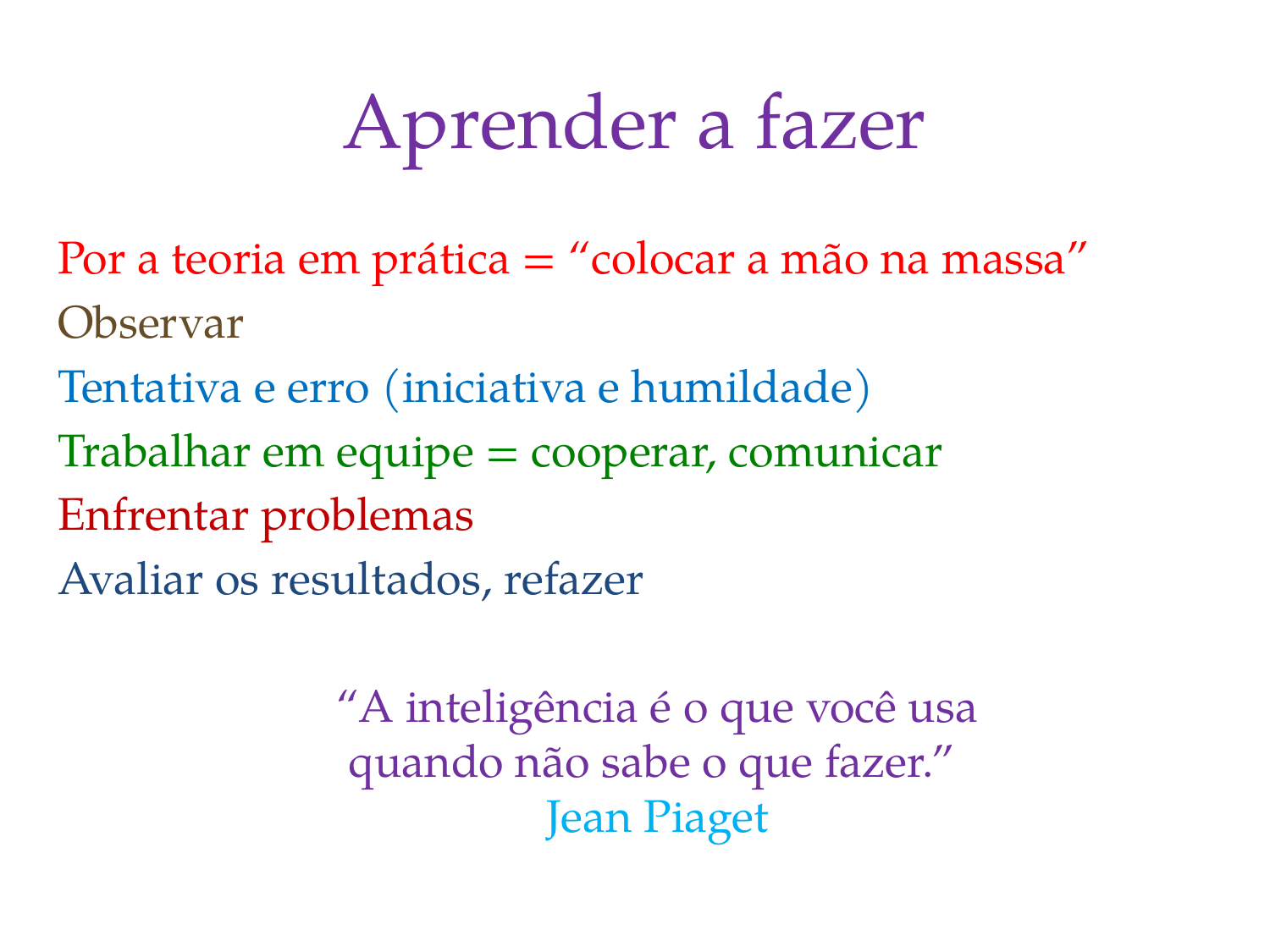

# Aprender a fazer
Por a teoria em prática = “colocar a mão na massa”
Observar
Tentativa e erro (iniciativa e humildade)
Trabalhar em equipe = cooperar, comunicar
Enfrentar problemas
Avaliar os resultados, refazer

“A inteligência é o que você usa
quando não sabe o que fazer.”
Jean Piaget